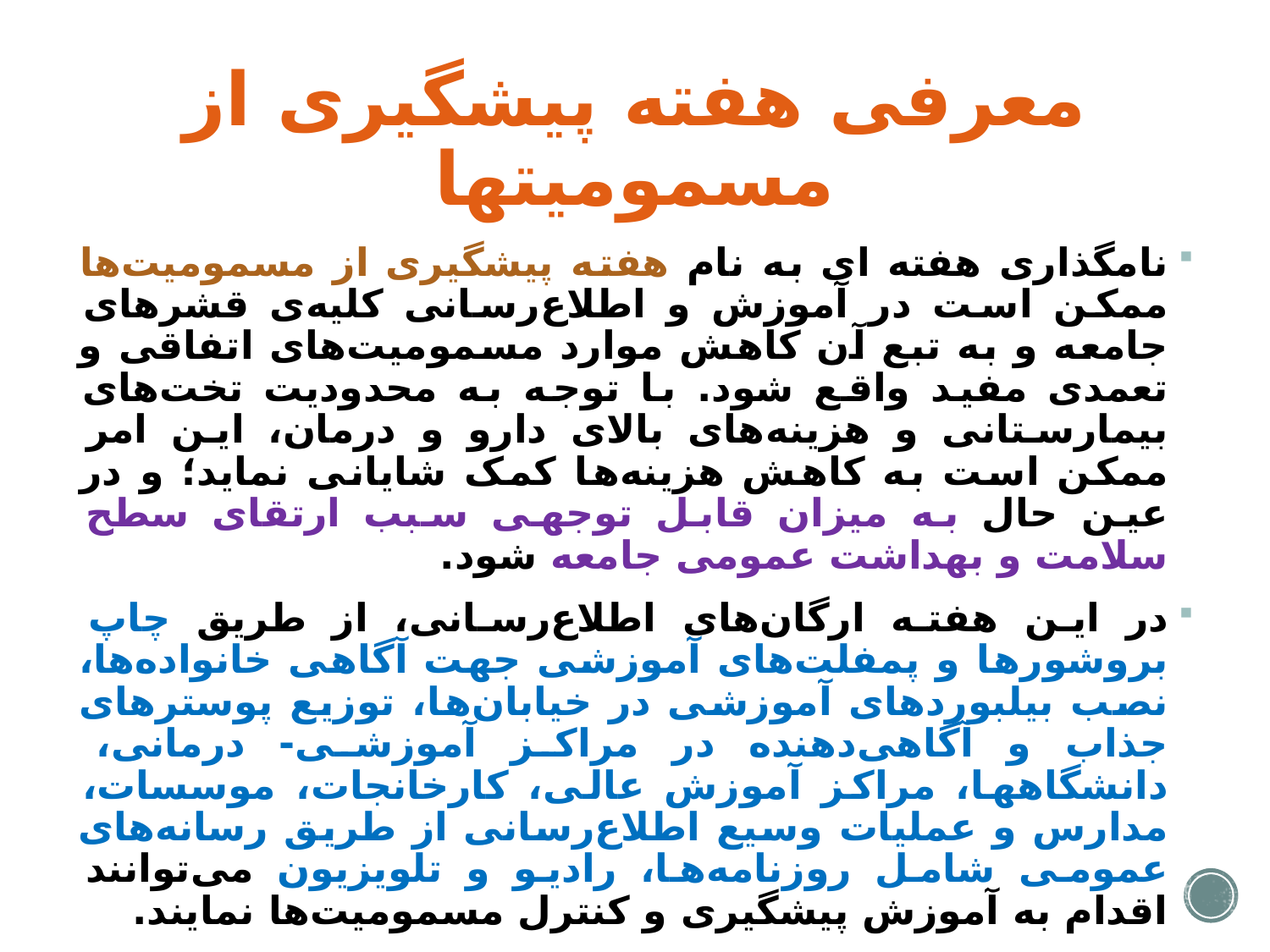

# معرفی هفته پیشگیری از مسمومیتها
نامگذاری هفته‌ ای به نام هفته پیشگیری از مسمومیت‌ها ممکن است در آموزش و اطلاع‌رسانی کلیه‌ی قشرهای جامعه و به تبع آن کاهش موارد مسمومیت‌های اتفاقی و تعمدی مفید واقع شود. با توجه به محدودیت تخت‌های بیمارستانی و هزینه‌های بالای دارو و درمان، این امر ممکن است به کاهش هزینه‌ها کمک شایانی نماید؛ و در عین حال به میزان قابل توجهی سبب ارتقای سطح سلامت و بهداشت عمومی جامعه شود.
در این هفته ارگان‌های اطلاع‌رسانی، از طریق چاپ بروشورها و پمفلت‌های آموزشی جهت آگاهی خانواده‌ها، نصب بیلبوردهای آموزشی در خیابان‌ها، توزیع پوسترهای جذاب و آگاهی‌دهنده در مراکز آموزشی- درمانی، دانشگاهها، مراکز آموزش عالی، کارخانجات، موسسات، مدارس و عملیات وسیع اطلاع‌رسانی از طریق رسانه‌های عمومی شامل روزنامه‌ها، رادیو و تلویزیون می‌توانند اقدام به آموزش پیشگیری و کنترل مسمومیت‌ها نمایند.